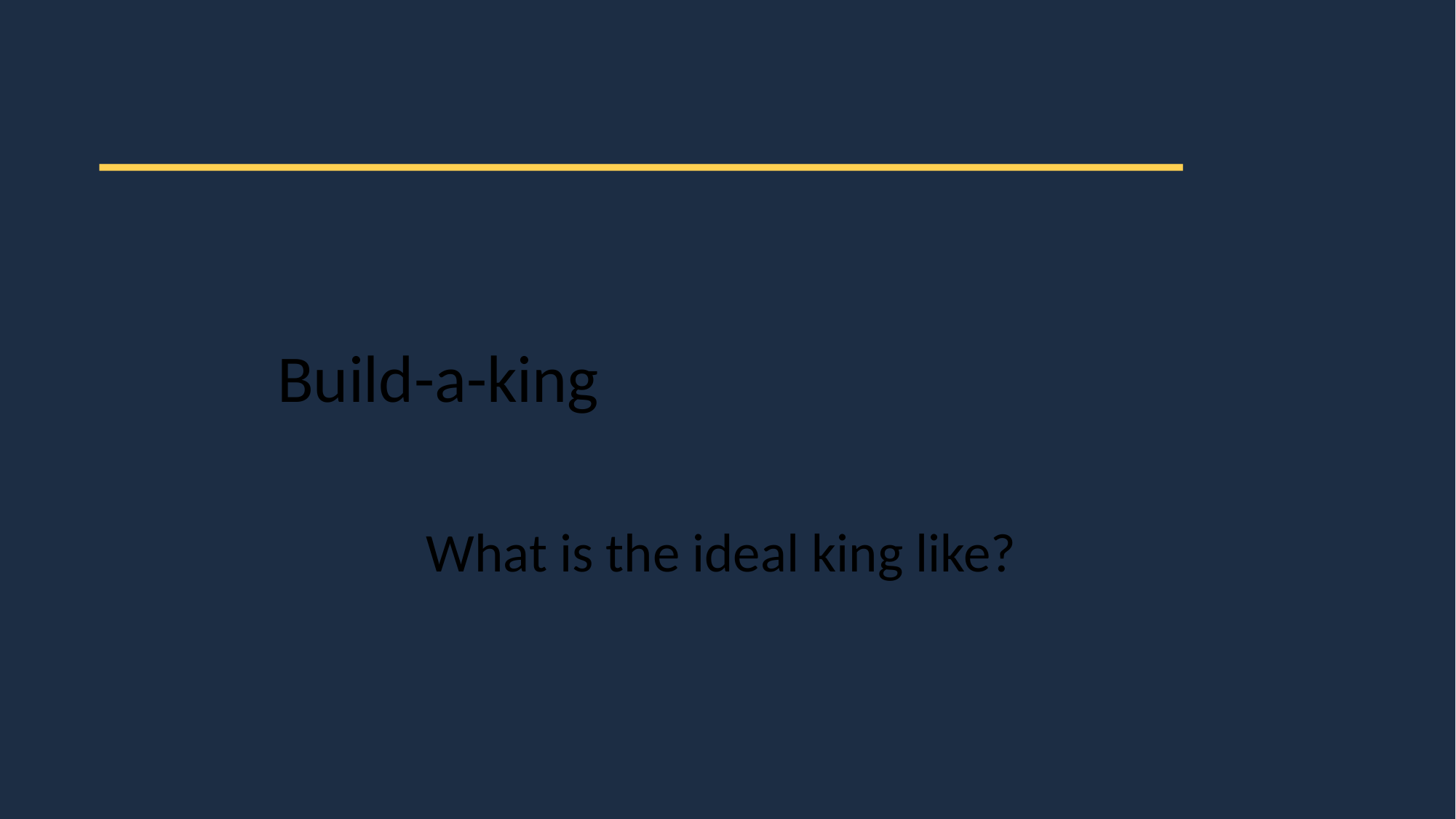

# Build-a-king

What is the ideal king like?